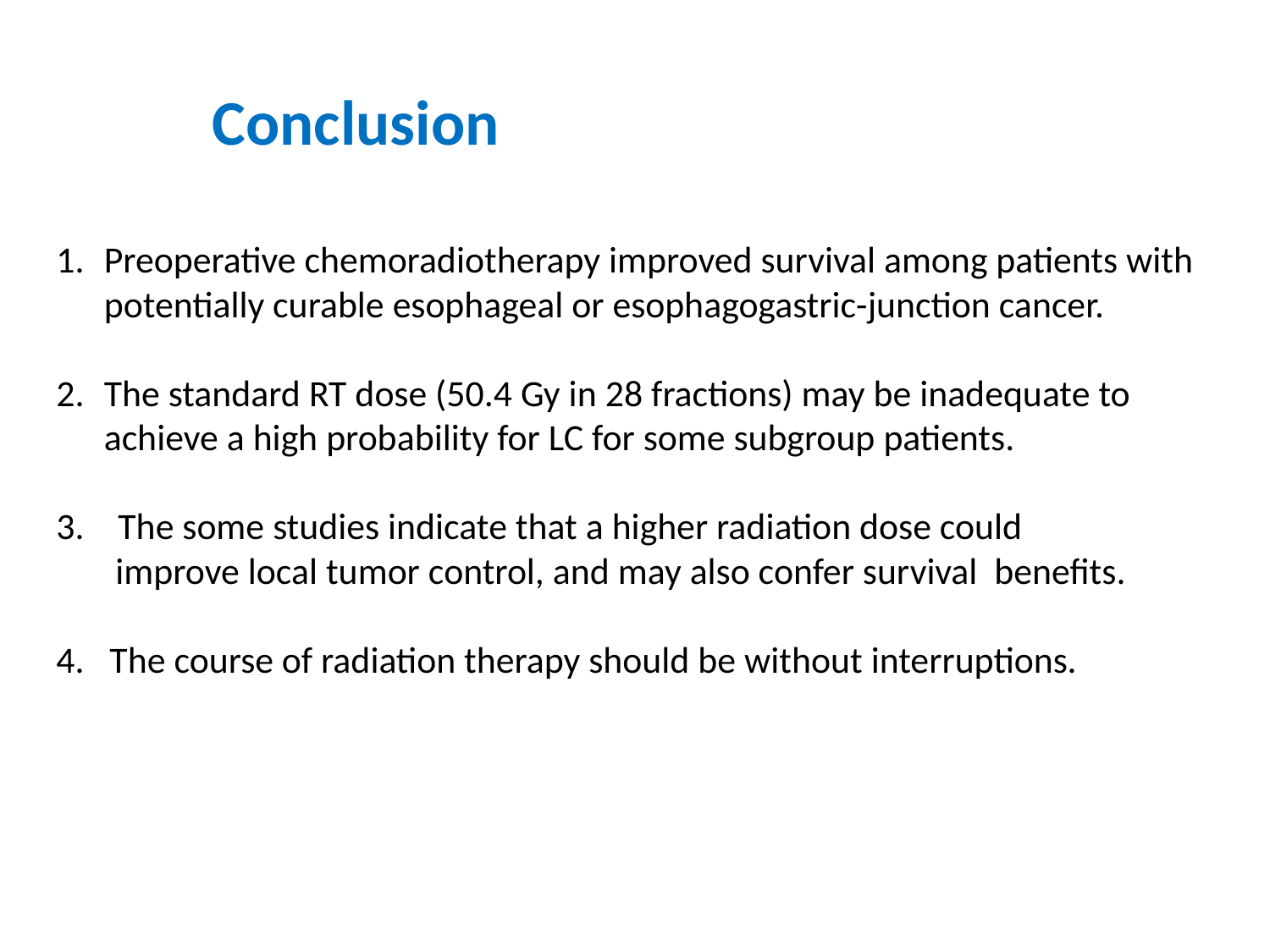

Conclusion
Preoperative chemoradiotherapy improved survival among patients with potentially curable esophageal or esophagogastric-junction cancer.

The standard RT dose (50.4 Gy in 28 fractions) may be inadequate to achieve a high probability for LC for some subgroup patients.

3.    The some studies indicate that a higher radiation dose could
       improve local tumor control, and may also confer survival  benefits.

4.   The course of radiation therapy should be without interruptions.